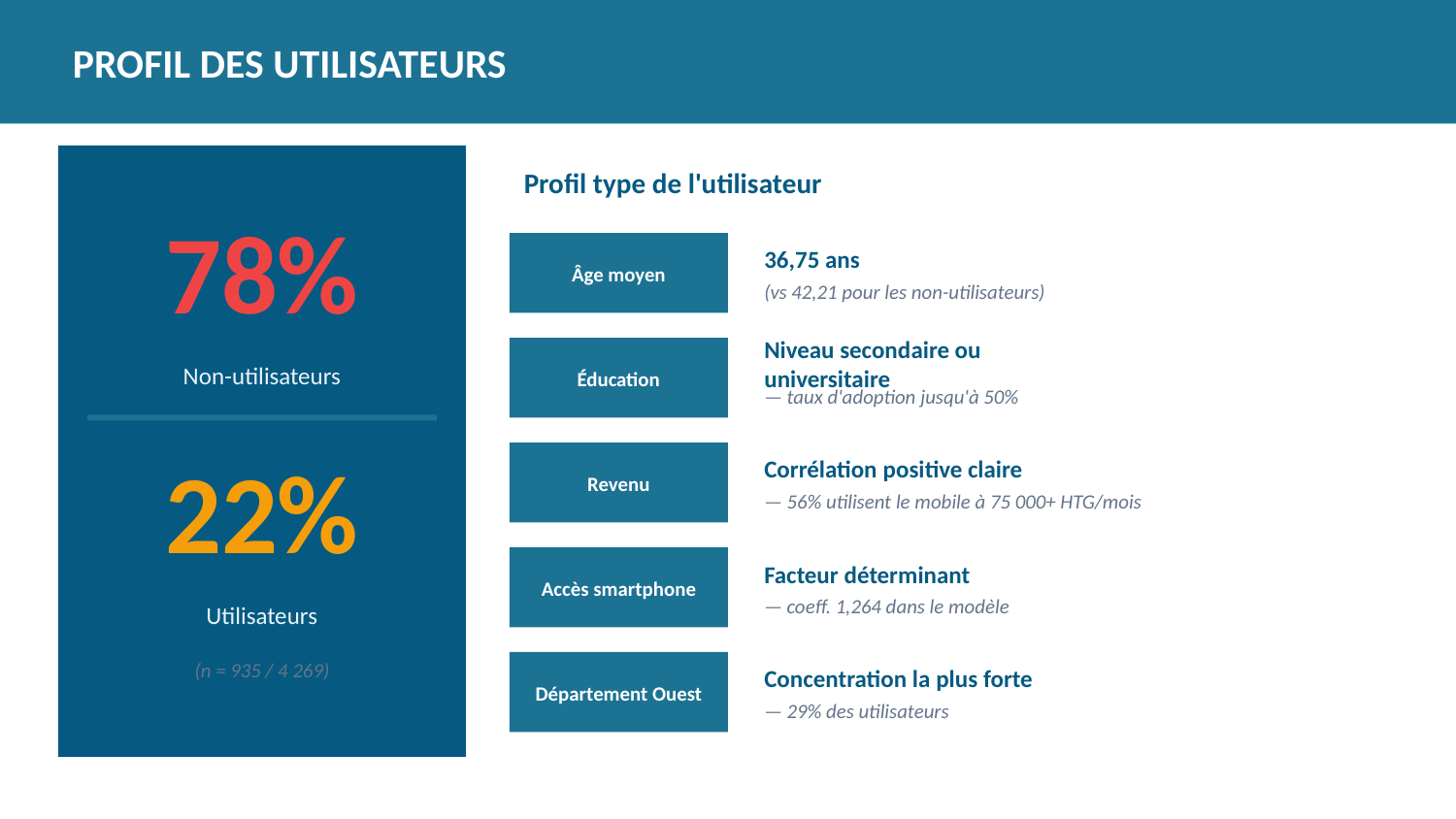

PROFIL DES UTILISATEURS

Profil type de l'utilisateur
78%

36,75 ans
Âge moyen
(vs 42,21 pour les non-utilisateurs)

Niveau secondaire ou universitaire
Non-utilisateurs
Éducation
— taux d'adoption jusqu'à 50%

22%

Corrélation positive claire
Revenu
— 56% utilisent le mobile à 75 000+ HTG/mois

Facteur déterminant
Accès smartphone
Utilisateurs
— coeff. 1,264 dans le modèle
(n = 935 / 4 269)

Concentration la plus forte
Département Ouest
— 29% des utilisateurs